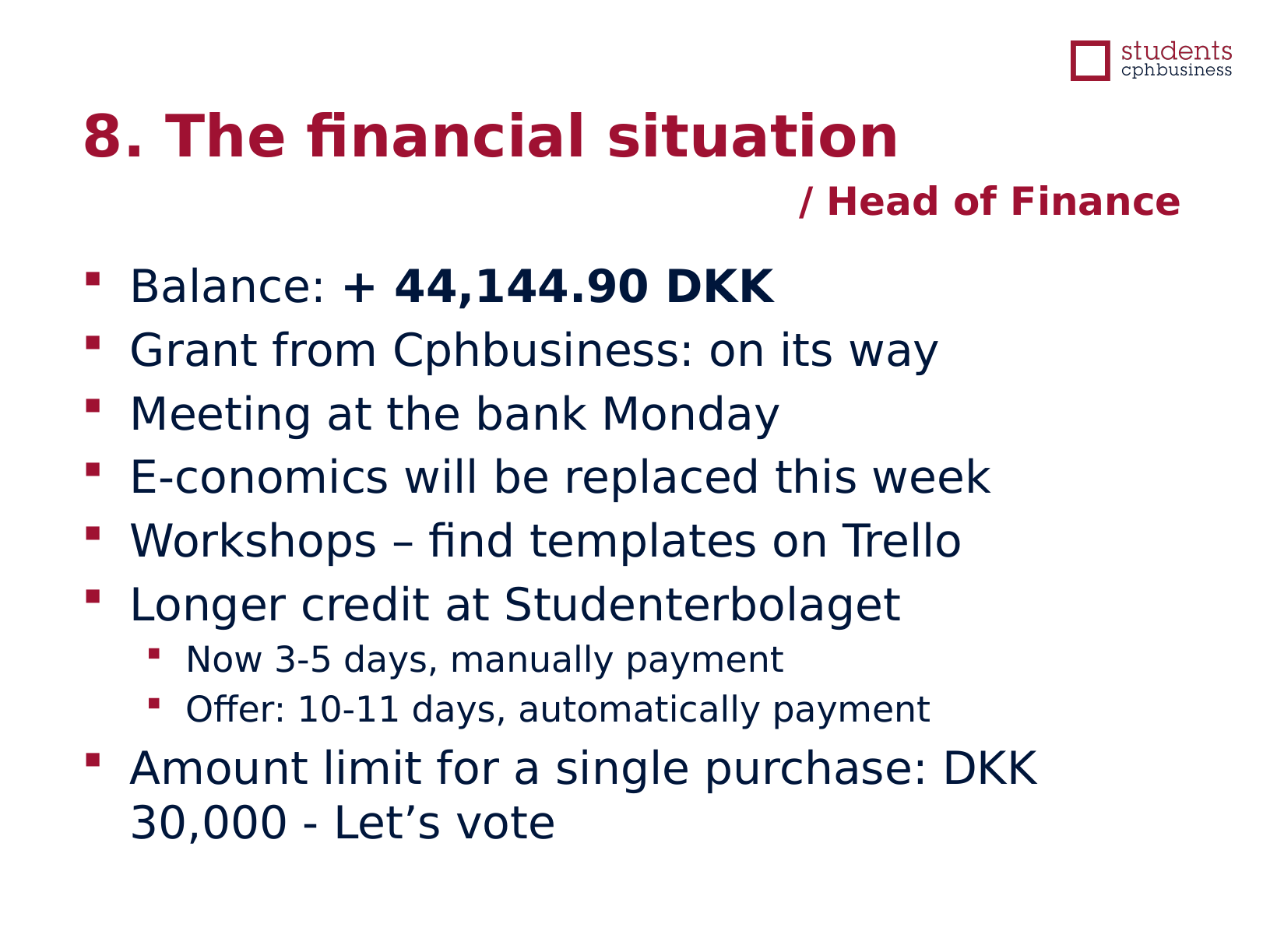

8. The financial situation
/ Head of Finance

Balance: + 44,144.90 DKK
Grant from Cphbusiness: on its way
Meeting at the bank Monday
E-conomics will be replaced this week
Workshops – find templates on Trello
Longer credit at Studenterbolaget
Now 3-5 days, manually payment
Offer: 10-11 days, automatically payment
Amount limit for a single purchase: DKK 30,000 - Let’s vote